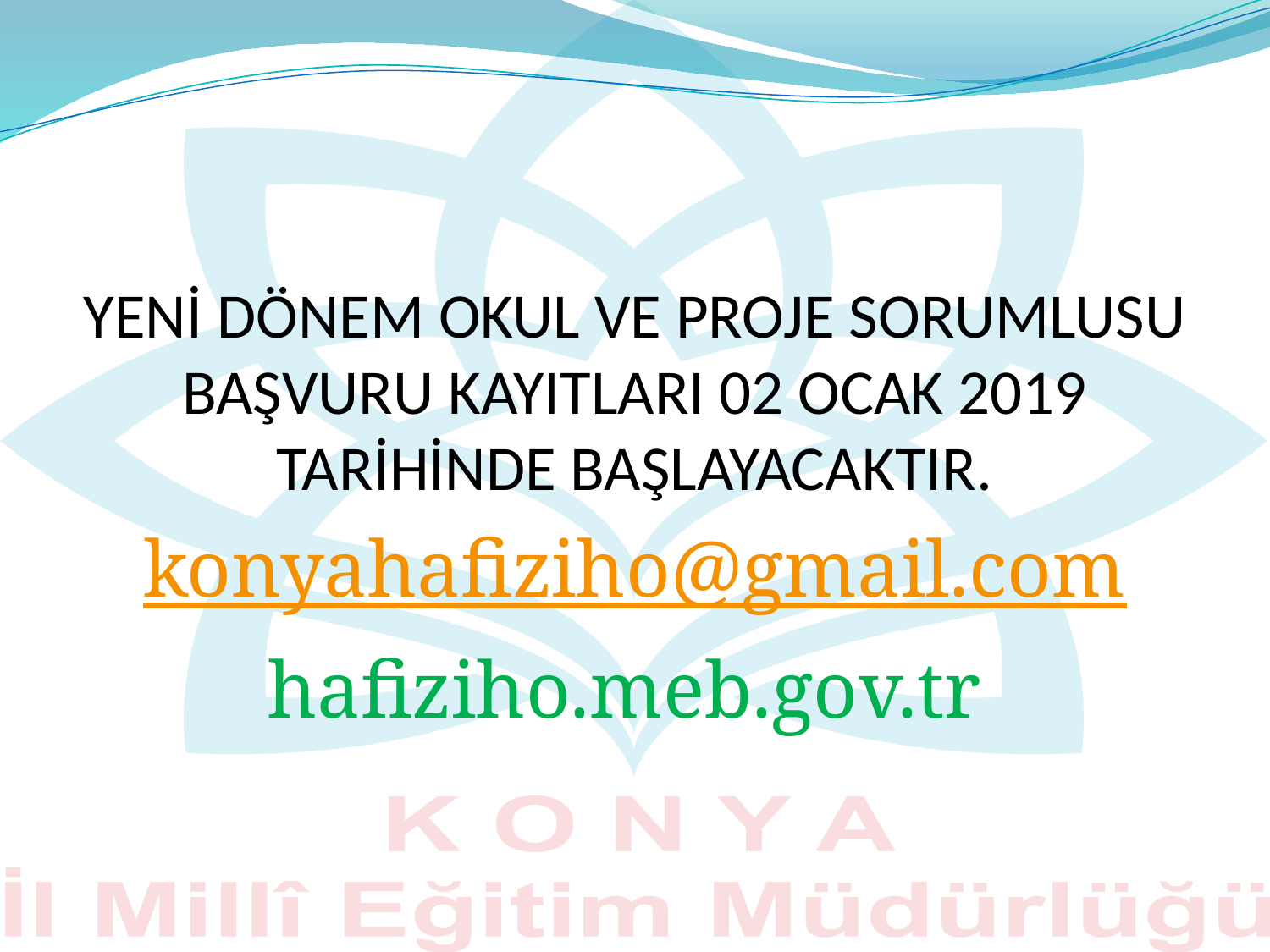

YENİ DÖNEM OKUL VE PROJE SORUMLUSU BAŞVURU KAYITLARI 02 OCAK 2019 TARİHİNDE BAŞLAYACAKTIR.
konyahafiziho@gmail.com
hafiziho.meb.gov.tr